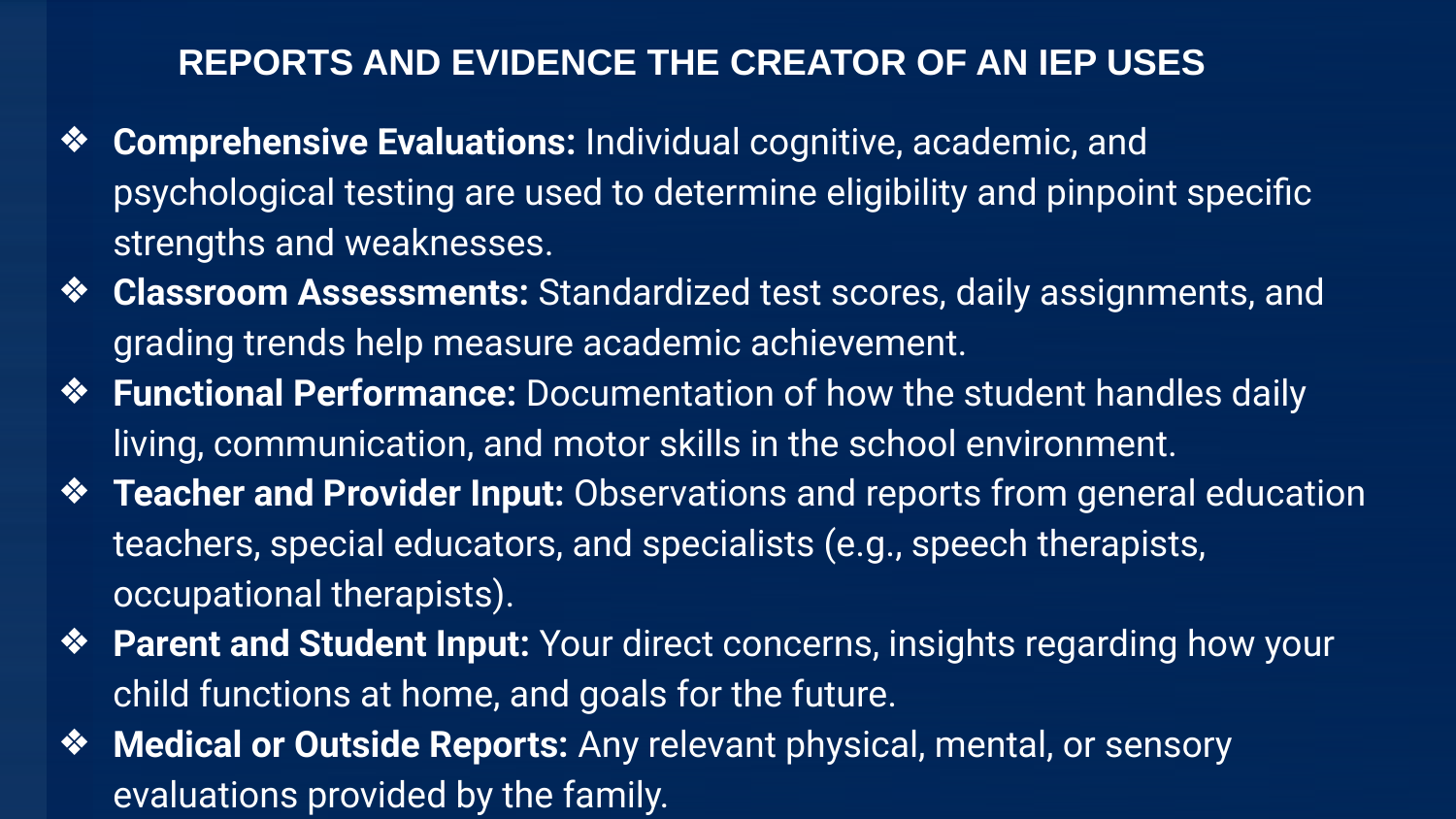

REPORTS AND EVIDENCE THE CREATOR OF AN IEP USES

Comprehensive Evaluations: Individual cognitive, academic, and psychological testing are used to determine eligibility and pinpoint specific strengths and weaknesses.
Classroom Assessments: Standardized test scores, daily assignments, and grading trends help measure academic achievement.
Functional Performance: Documentation of how the student handles daily living, communication, and motor skills in the school environment.
Teacher and Provider Input: Observations and reports from general education teachers, special educators, and specialists (e.g., speech therapists, occupational therapists).
Parent and Student Input: Your direct concerns, insights regarding how your child functions at home, and goals for the future.
Medical or Outside Reports: Any relevant physical, mental, or sensory evaluations provided by the family.